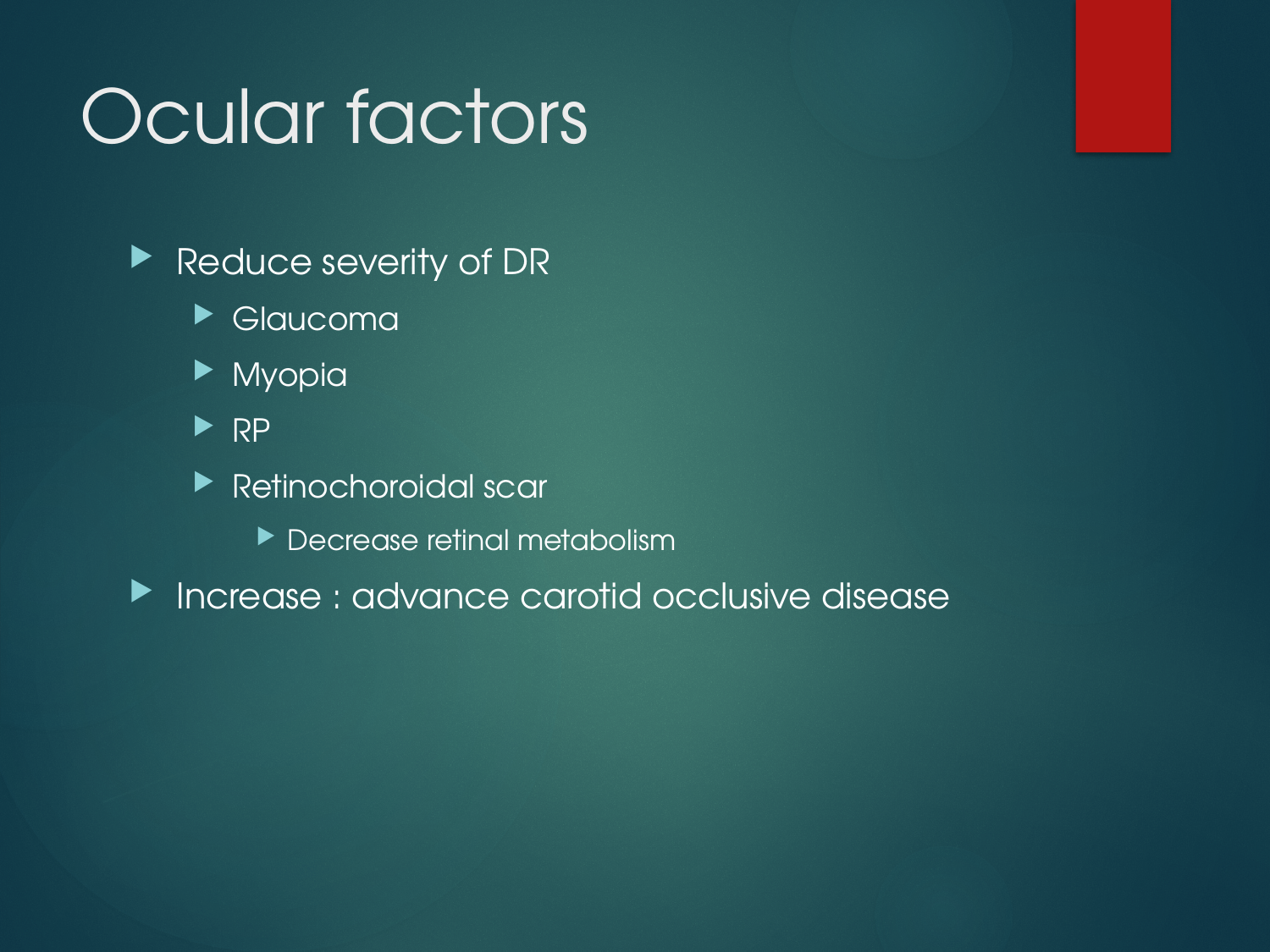

# Ocular factors
Reduce severity of DR
Glaucoma
Myopia
RP
Retinochoroidal scar
Decrease retinal metabolism
Increase : advance carotid occlusive disease